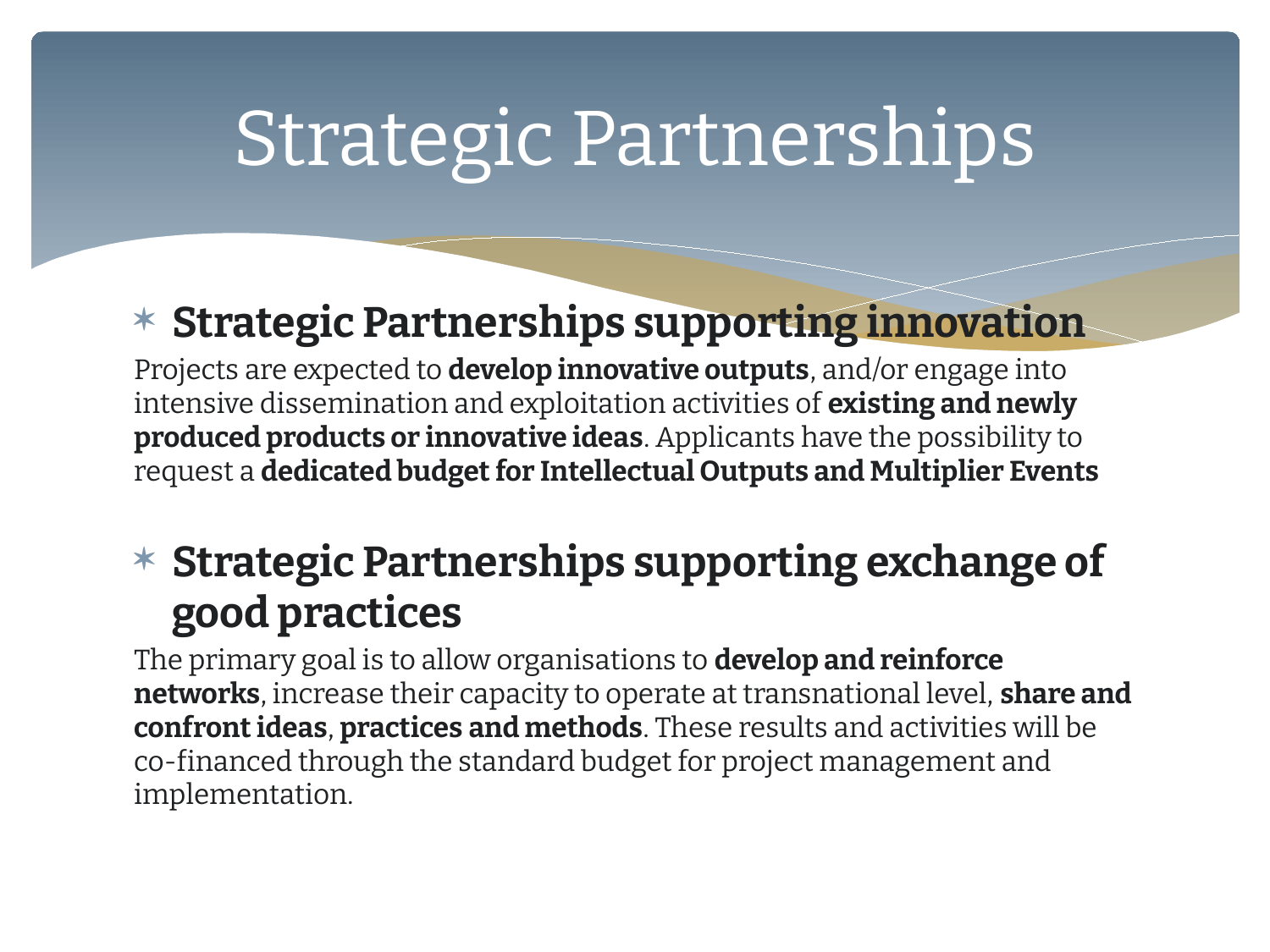

# Strategic Partnerships
Strategic Partnerships supporting innovation
Projects are expected to develop innovative outputs, and/or engage into intensive dissemination and exploitation activities of existing and newly produced products or innovative ideas. Applicants have the possibility to request a dedicated budget for Intellectual Outputs and Multiplier Events

Strategic Partnerships supporting exchange of good practices
The primary goal is to allow organisations to develop and reinforce networks, increase their capacity to operate at transnational level, share and confront ideas, practices and methods. These results and activities will be co-financed through the standard budget for project management and implementation.